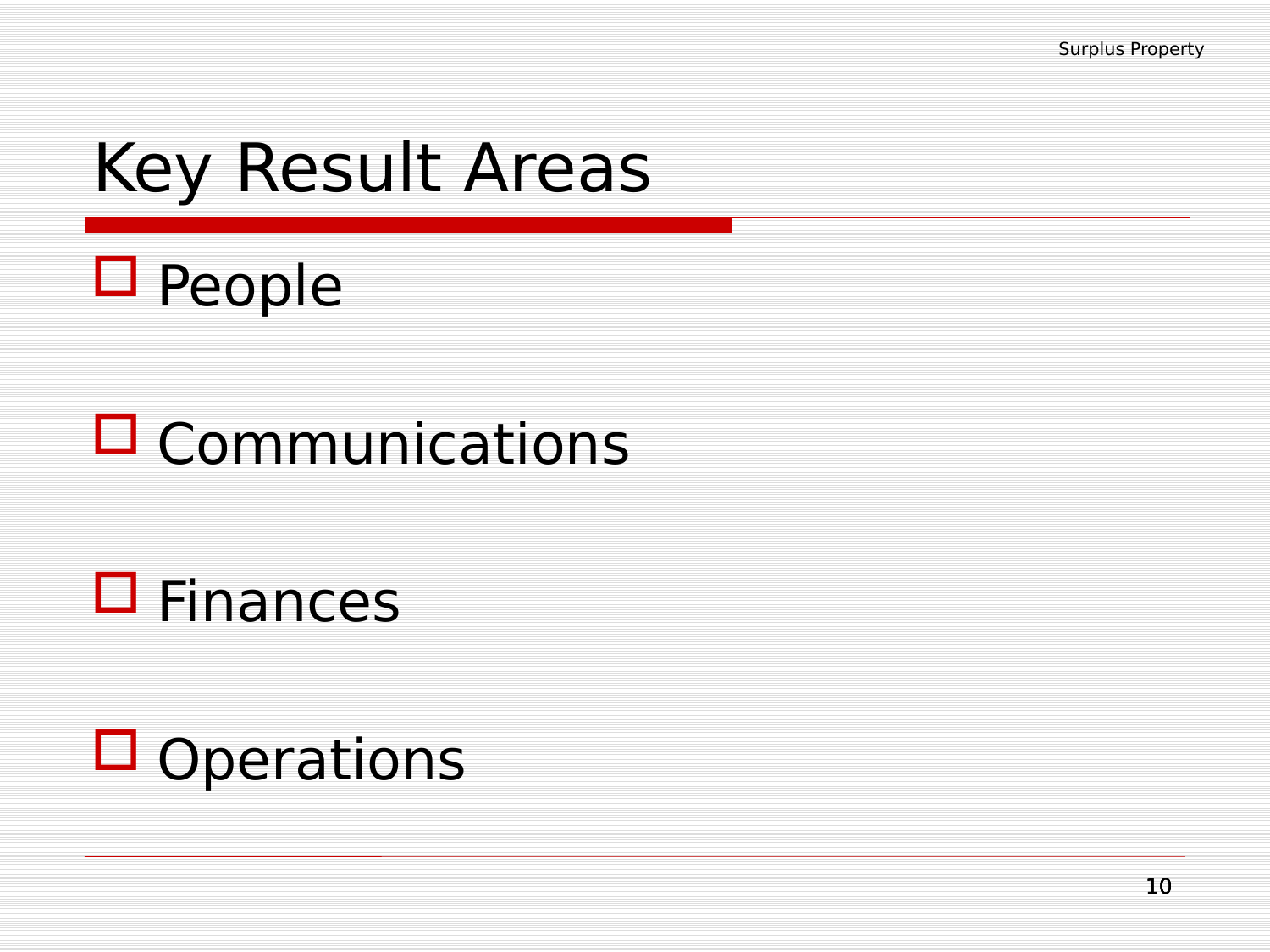

Surplus Property
# Key Result Areas
People

Communications

Finances

Operations
10
10
10